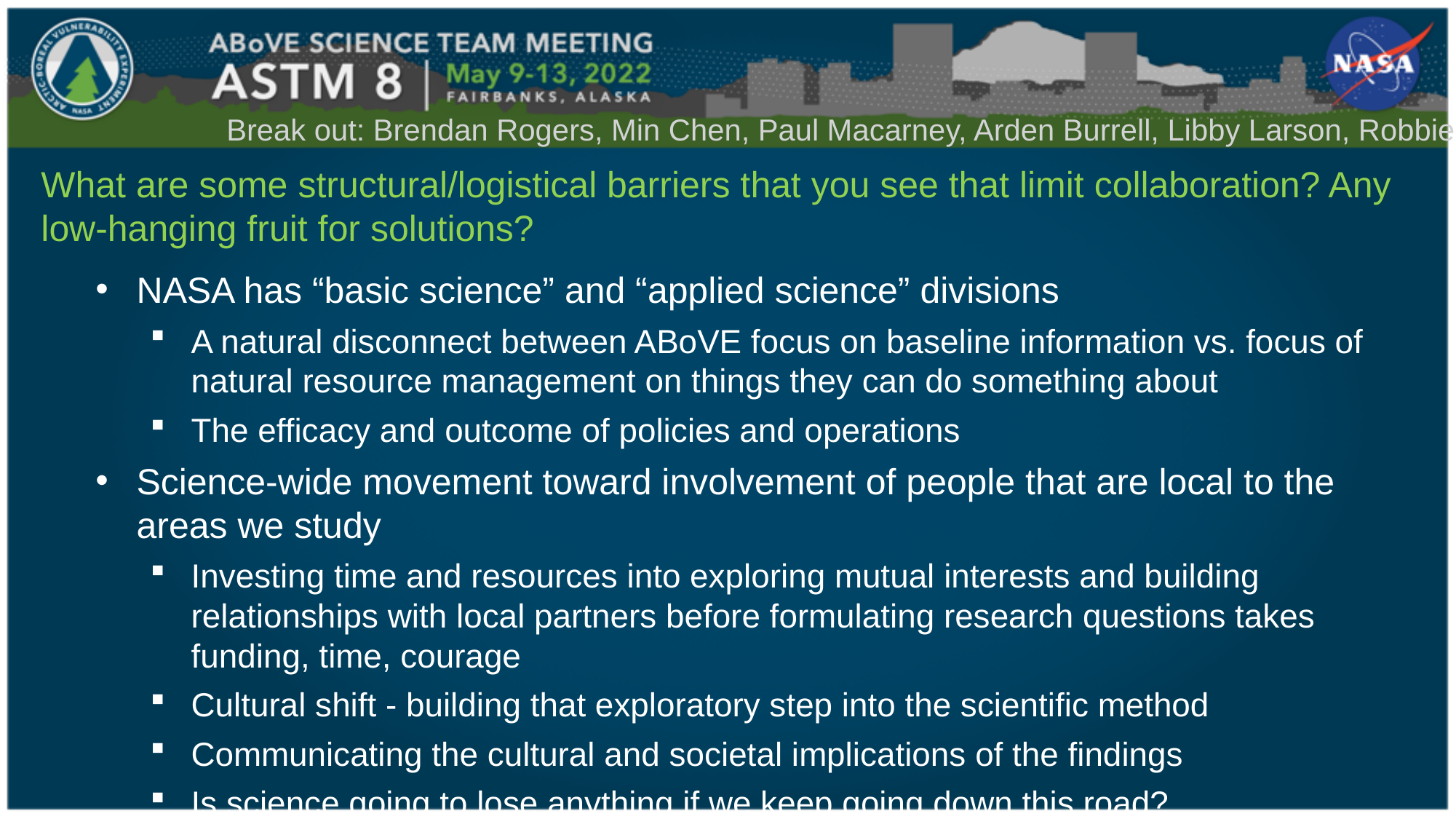

Break out: Brendan Rogers, Min Chen, Paul Macarney, Arden Burrell, Libby Larson, Robbie Hember
What are some structural/logistical barriers that you see that limit collaboration? Any low-hanging fruit for solutions?
NASA has “basic science” and “applied science” divisions
A natural disconnect between ABoVE focus on baseline information vs. focus of natural resource management on things they can do something about
The efficacy and outcome of policies and operations
Science-wide movement toward involvement of people that are local to the areas we study
Investing time and resources into exploring mutual interests and building relationships with local partners before formulating research questions takes funding, time, courage
Cultural shift - building that exploratory step into the scientific method
Communicating the cultural and societal implications of the findings
Is science going to lose anything if we keep going down this road?